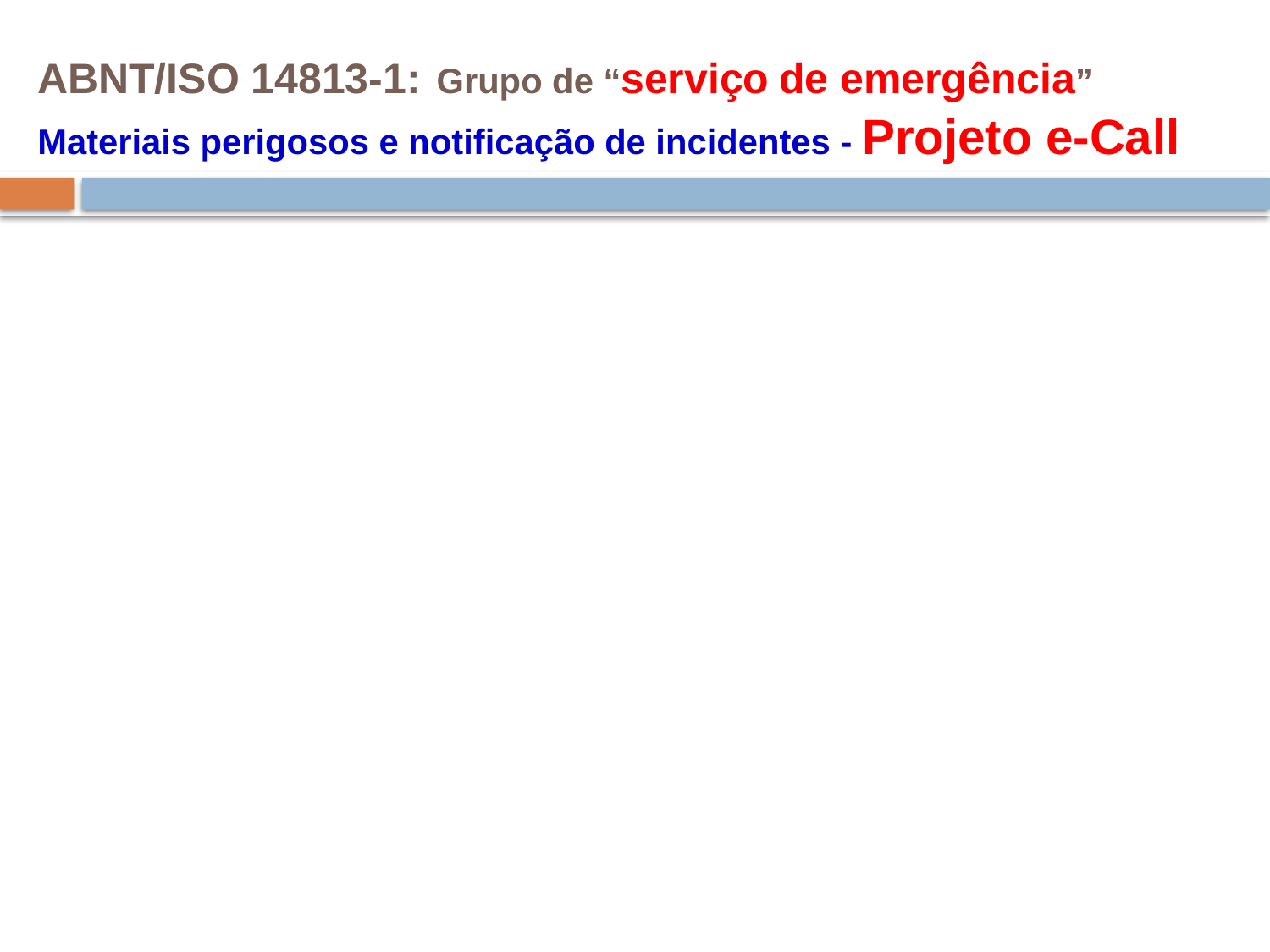

# ABNT/ISO 14813-1: Grupo de “serviço de emergência” Materiais perigosos e notificação de incidentes - Projeto e-Call